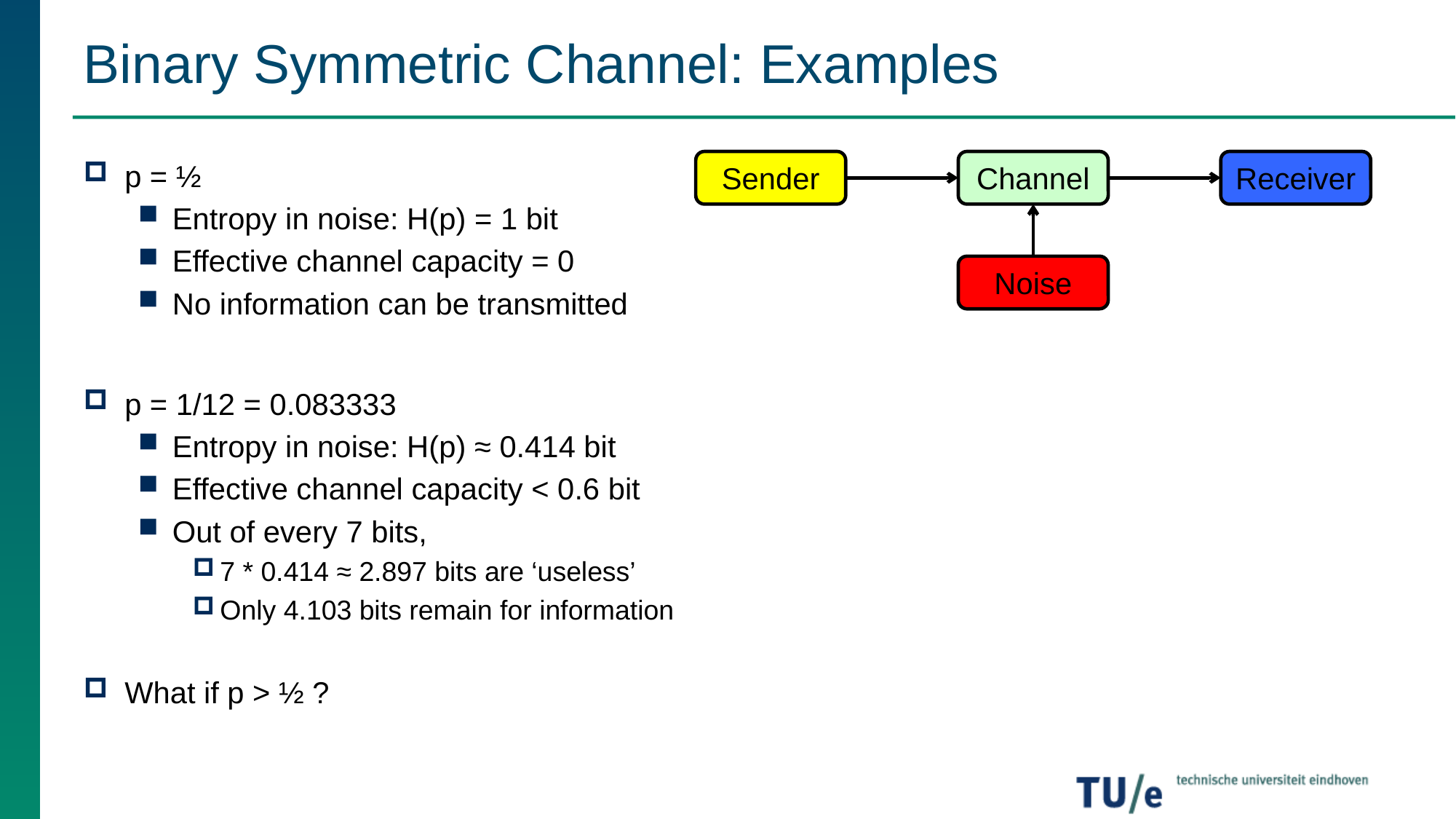

# Binary Symmetric Channel: Examples
p = ½
Entropy in noise: H(p) = 1 bit
Effective channel capacity = 0
No information can be transmitted

p = 1/12 = 0.083333
Entropy in noise: H(p) ≈ 0.414 bit
Effective channel capacity < 0.6 bit
Out of every 7 bits,
7 * 0.414 ≈ 2.897 bits are ‘useless’
Only 4.103 bits remain for information

What if p > ½ ?
Sender
Channel
Receiver
Noise